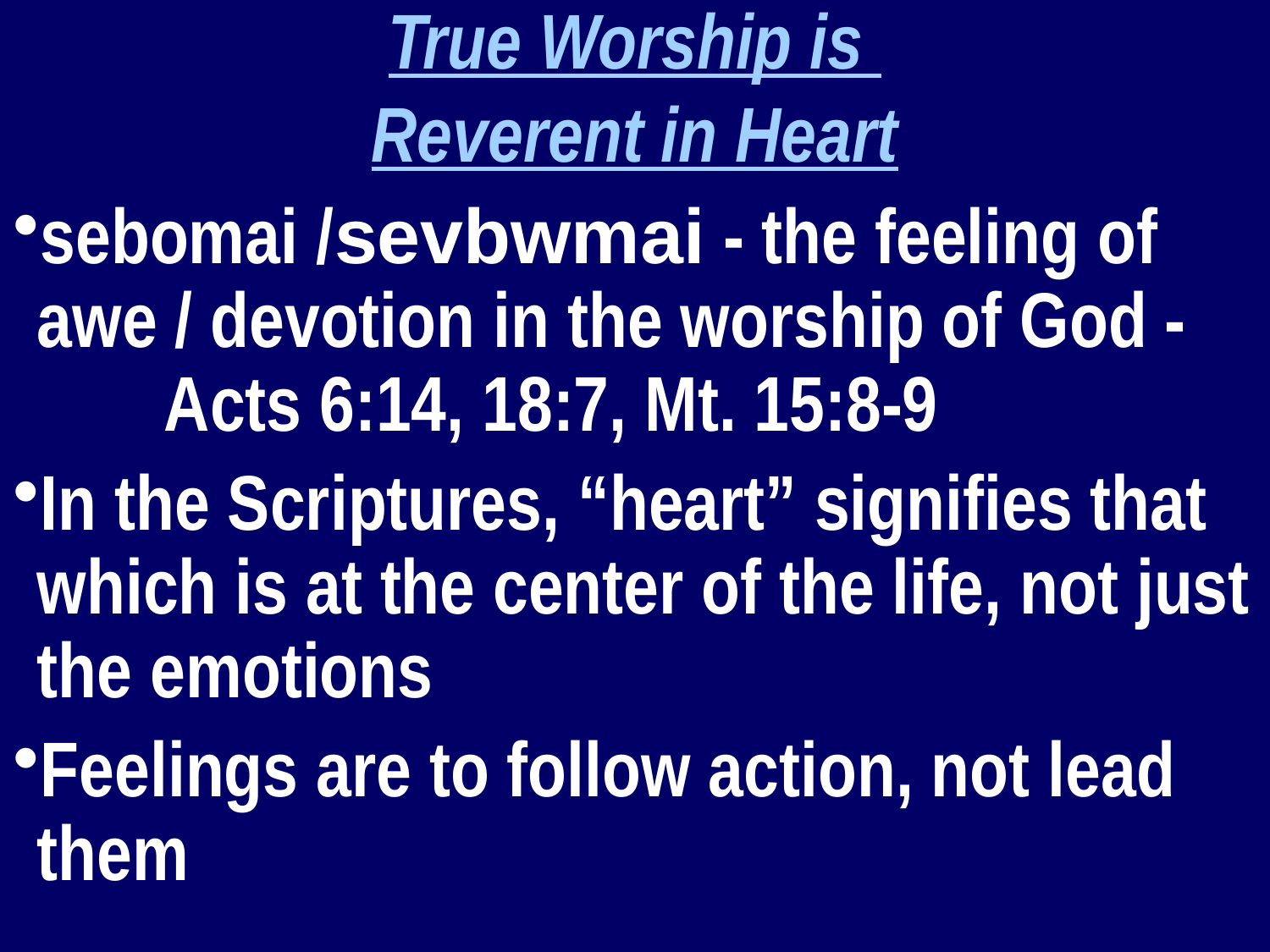

True Worship is
Reverent in Heart
sebomai /sevbwmai - the feeling of awe / devotion in the worship of God - 	Acts 6:14, 18:7, Mt. 15:8-9
In the Scriptures, “heart” signifies that which is at the center of the life, not just the emotions
Feelings are to follow action, not lead them